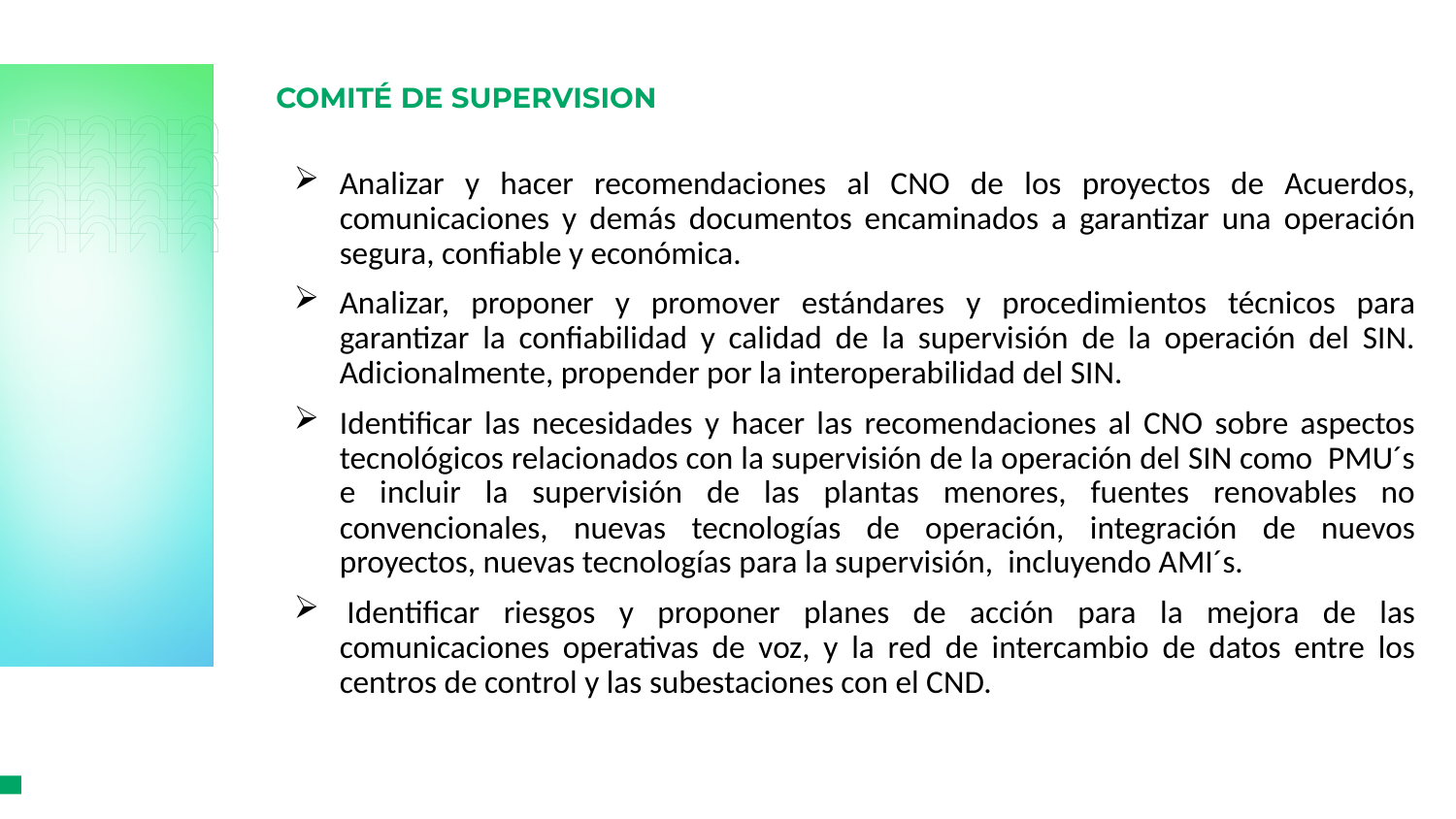

# COMITÉ DE SUPERVISION
Analizar y hacer recomendaciones al CNO de los proyectos de Acuerdos, comunicaciones y demás documentos encaminados a garantizar una operación segura, confiable y económica.
Analizar, proponer y promover estándares y procedimientos técnicos para garantizar la confiabilidad y calidad de la supervisión de la operación del SIN. Adicionalmente, propender por la interoperabilidad del SIN.
Identificar las necesidades y hacer las recomendaciones al CNO sobre aspectos tecnológicos relacionados con la supervisión de la operación del SIN como  PMU´s e incluir la supervisión de las plantas menores, fuentes renovables no convencionales, nuevas tecnologías de operación, integración de nuevos proyectos, nuevas tecnologías para la supervisión,  incluyendo AMI´s.
 Identificar riesgos y proponer planes de acción para la mejora de las comunicaciones operativas de voz, y la red de intercambio de datos entre los centros de control y las subestaciones con el CND.